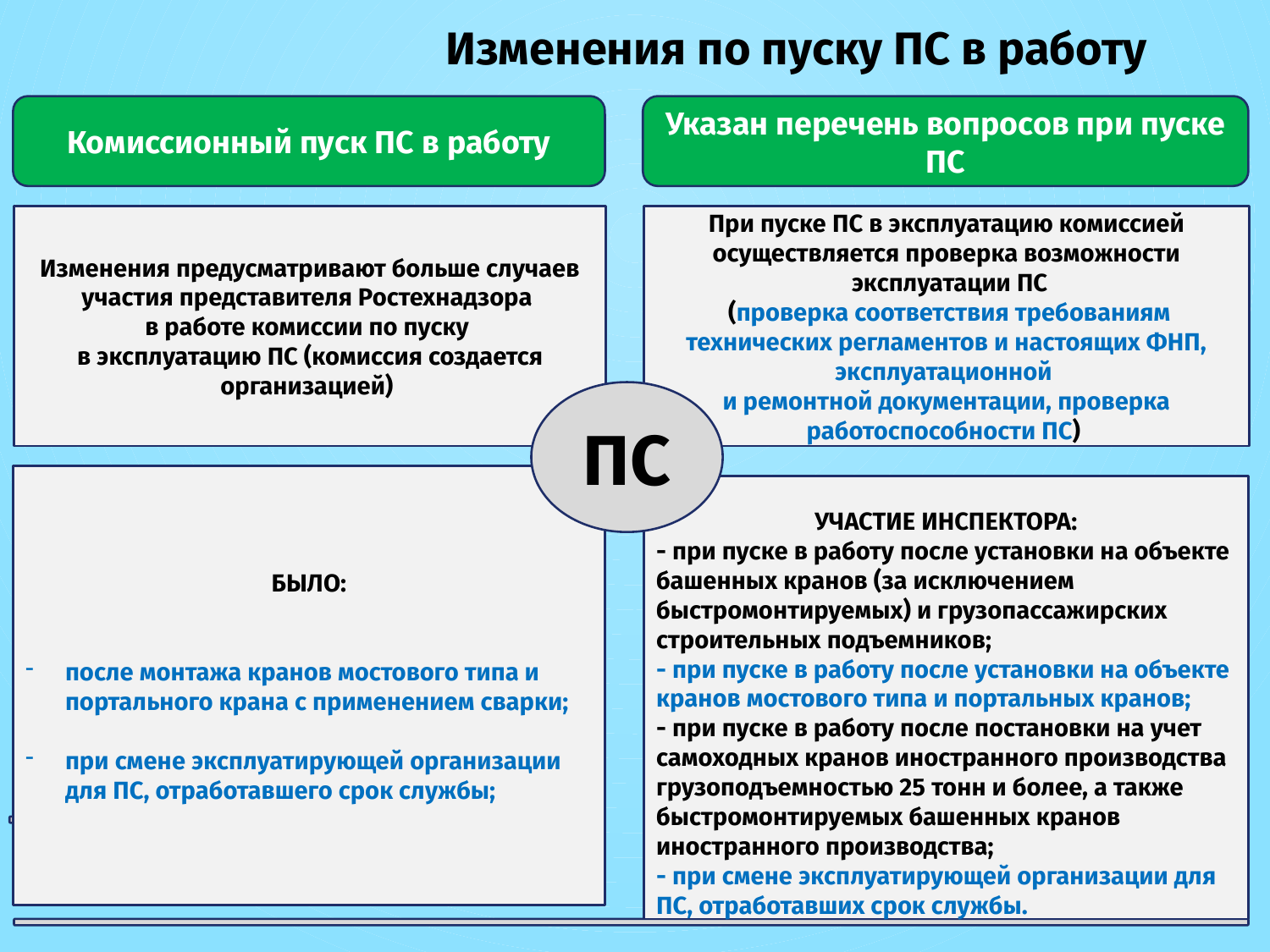

# Изменения по пуску ПС в работу
Комиссионный пуск ПС в работу
Указан перечень вопросов при пуске ПС
При пуске ПС в эксплуатацию комиссией осуществляется проверка возможности
 эксплуатации ПС
 (проверка соответствия требованиям технических регламентов и настоящих ФНП, эксплуатационной
и ремонтной документации, проверка работоспособности ПС)
Изменения предусматривают больше случаев участия представителя Ростехнадзора
в работе комиссии по пуску
в эксплуатацию ПС (комиссия создается организацией)
ПС
БЫЛО:

после монтажа кранов мостового типа и портального крана с применением сварки;

при смене эксплуатирующей организации для ПС, отработавшего срок службы;

УЧАСТИЕ ИНСПЕКТОРА:
- при пуске в работу после установки на объекте башенных кранов (за исключением быстромонтируемых) и грузопассажирских строительных подъемников;
- при пуске в работу после установки на объекте кранов мостового типа и портальных кранов;
- при пуске в работу после постановки на учет самоходных кранов иностранного производства грузоподъемностью 25 тонн и более, а также быстромонтируемых башенных кранов иностранного производства;
- при смене эксплуатирующей организации для ПС, отработавших срок службы.

14